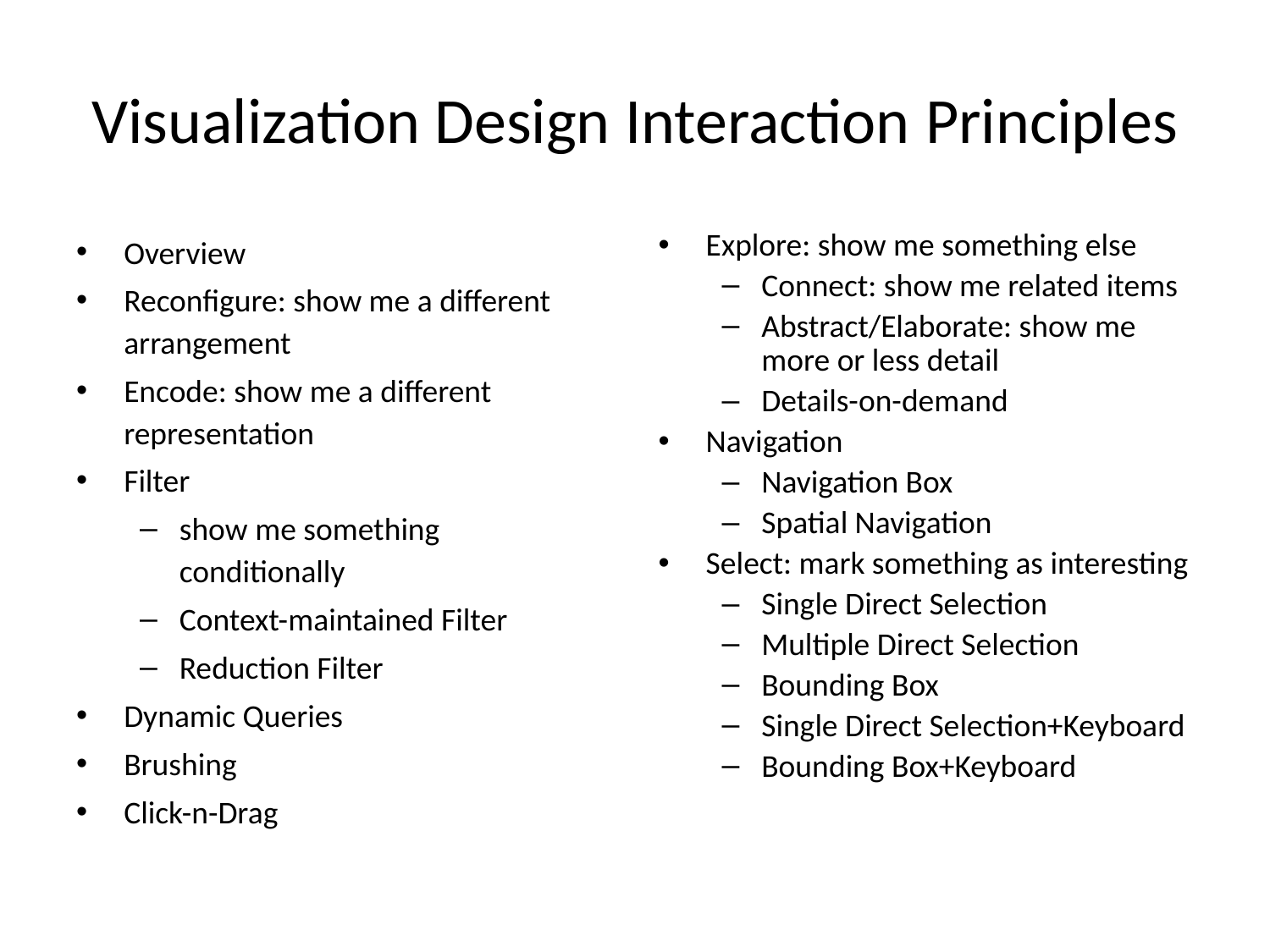

# Visualization Design Interaction Principles
Overview
Reconfigure: show me a different arrangement
Encode: show me a different representation
Filter
show me something conditionally
Context-maintained Filter
Reduction Filter
Dynamic Queries
Brushing
Click-n-Drag
Explore: show me something else
Connect: show me related items
Abstract/Elaborate: show me more or less detail
Details-on-demand
Navigation
Navigation Box
Spatial Navigation
Select: mark something as interesting
Single Direct Selection
Multiple Direct Selection
Bounding Box
Single Direct Selection+Keyboard
Bounding Box+Keyboard